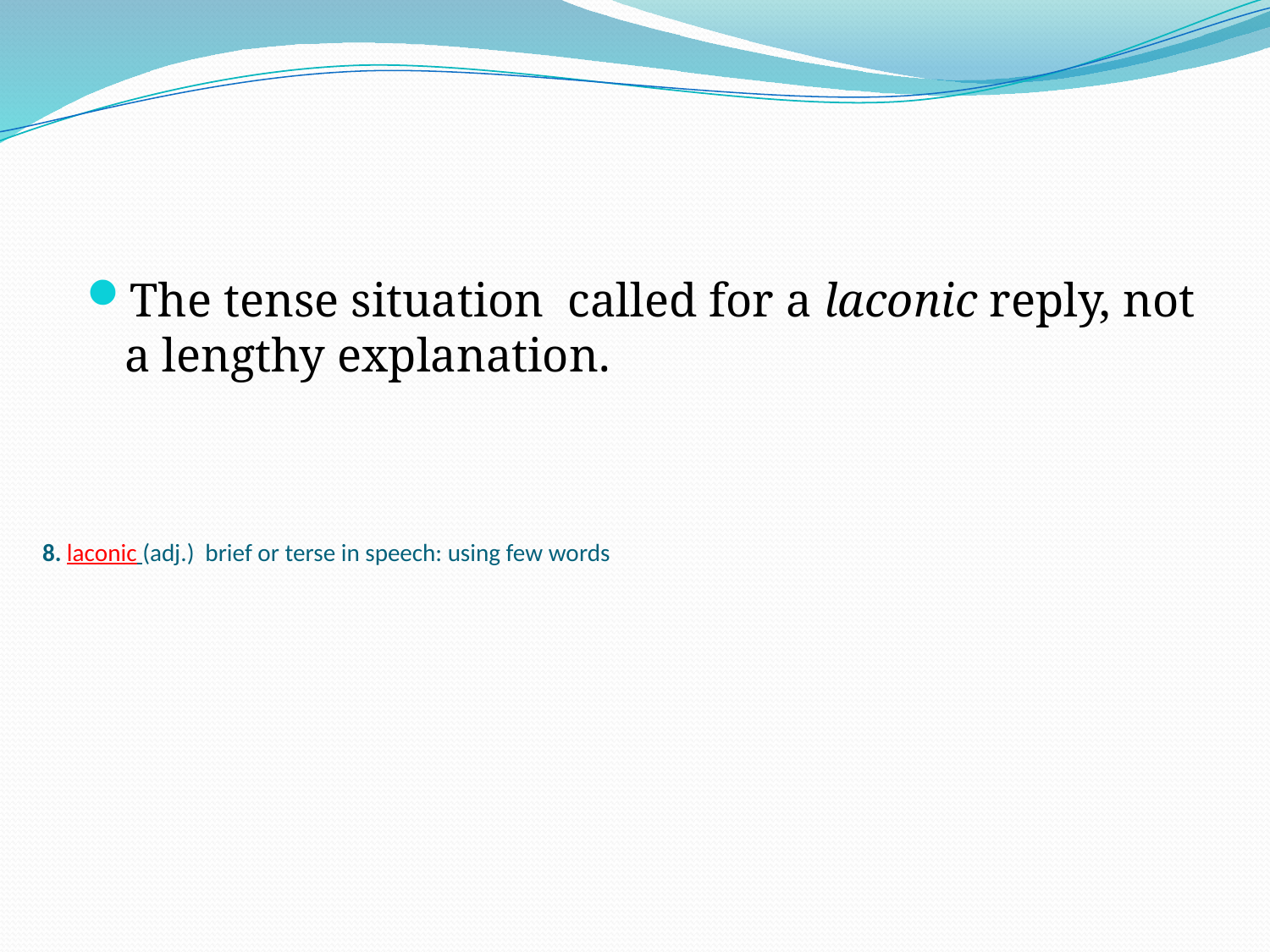

The tense situation  called for a laconic reply, not a lengthy explanation.

# 8. laconic (adj.)  brief or terse in speech: using few words